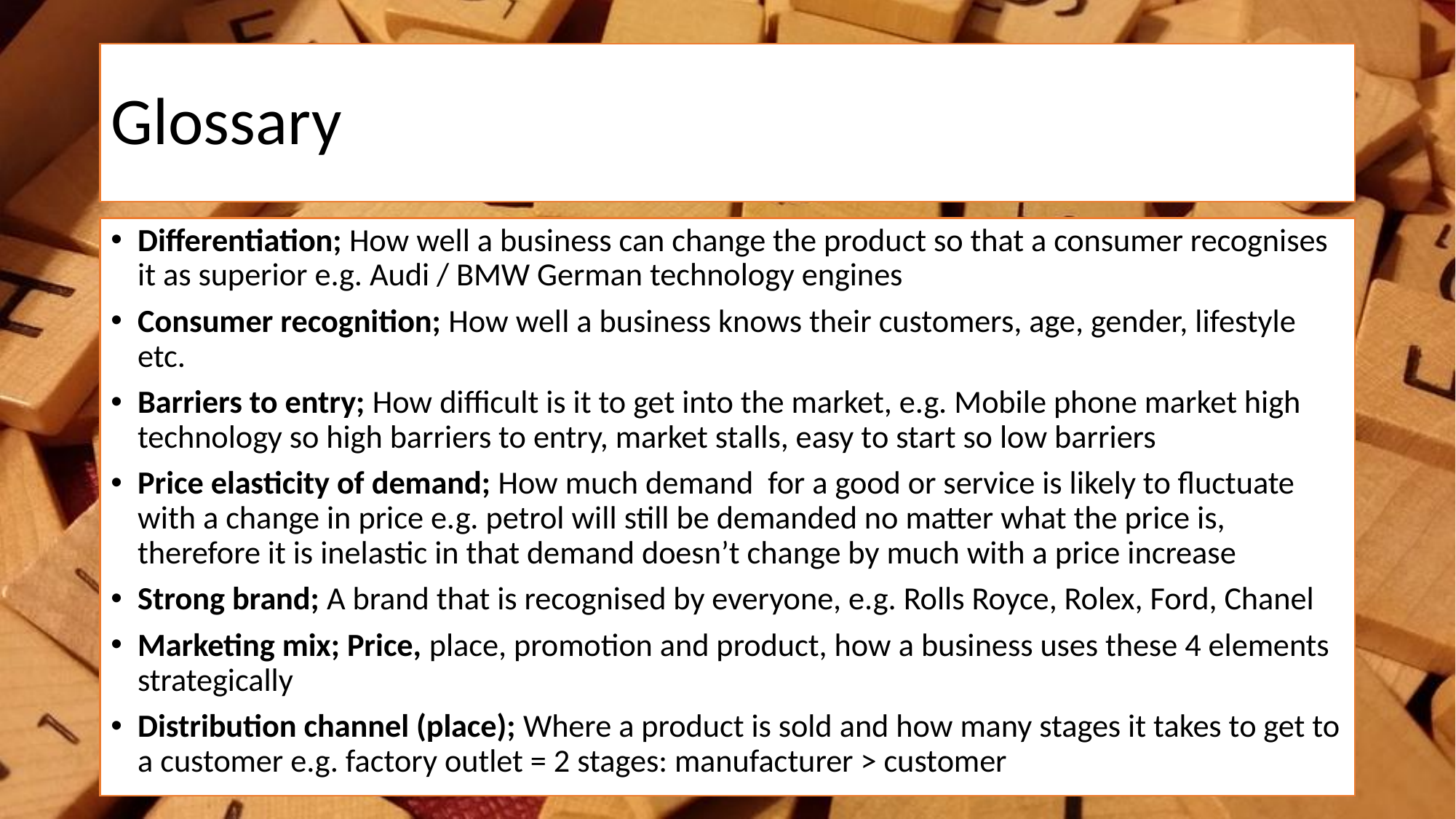

# Glossary
Differentiation; How well a business can change the product so that a consumer recognises it as superior e.g. Audi / BMW German technology engines
Consumer recognition; How well a business knows their customers, age, gender, lifestyle etc.
Barriers to entry; How difficult is it to get into the market, e.g. Mobile phone market high technology so high barriers to entry, market stalls, easy to start so low barriers
Price elasticity of demand; How much demand  for a good or service is likely to fluctuate with a change in price e.g. petrol will still be demanded no matter what the price is, therefore it is inelastic in that demand doesn’t change by much with a price increase
Strong brand; A brand that is recognised by everyone, e.g. Rolls Royce, Rolex, Ford, Chanel
Marketing mix; Price, place, promotion and product, how a business uses these 4 elements strategically
Distribution channel (place); Where a product is sold and how many stages it takes to get to a customer e.g. factory outlet = 2 stages: manufacturer > customer